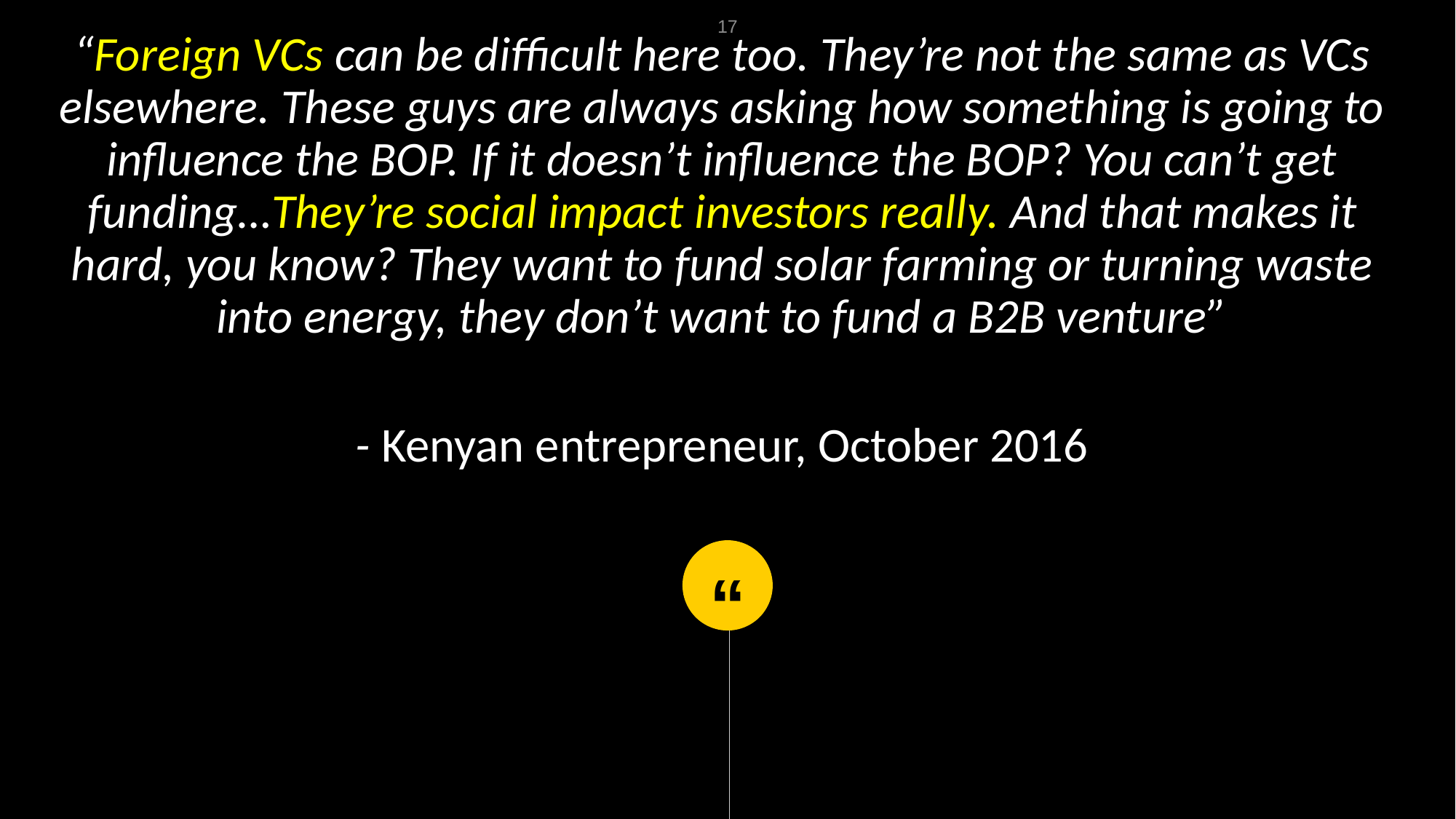

17
“Foreign VCs can be difficult here too. They’re not the same as VCs elsewhere. These guys are always asking how something is going to influence the BOP. If it doesn’t influence the BOP? You can’t get funding…They’re social impact investors really. And that makes it hard, you know? They want to fund solar farming or turning waste into energy, they don’t want to fund a B2B venture”

- Kenyan entrepreneur, October 2016